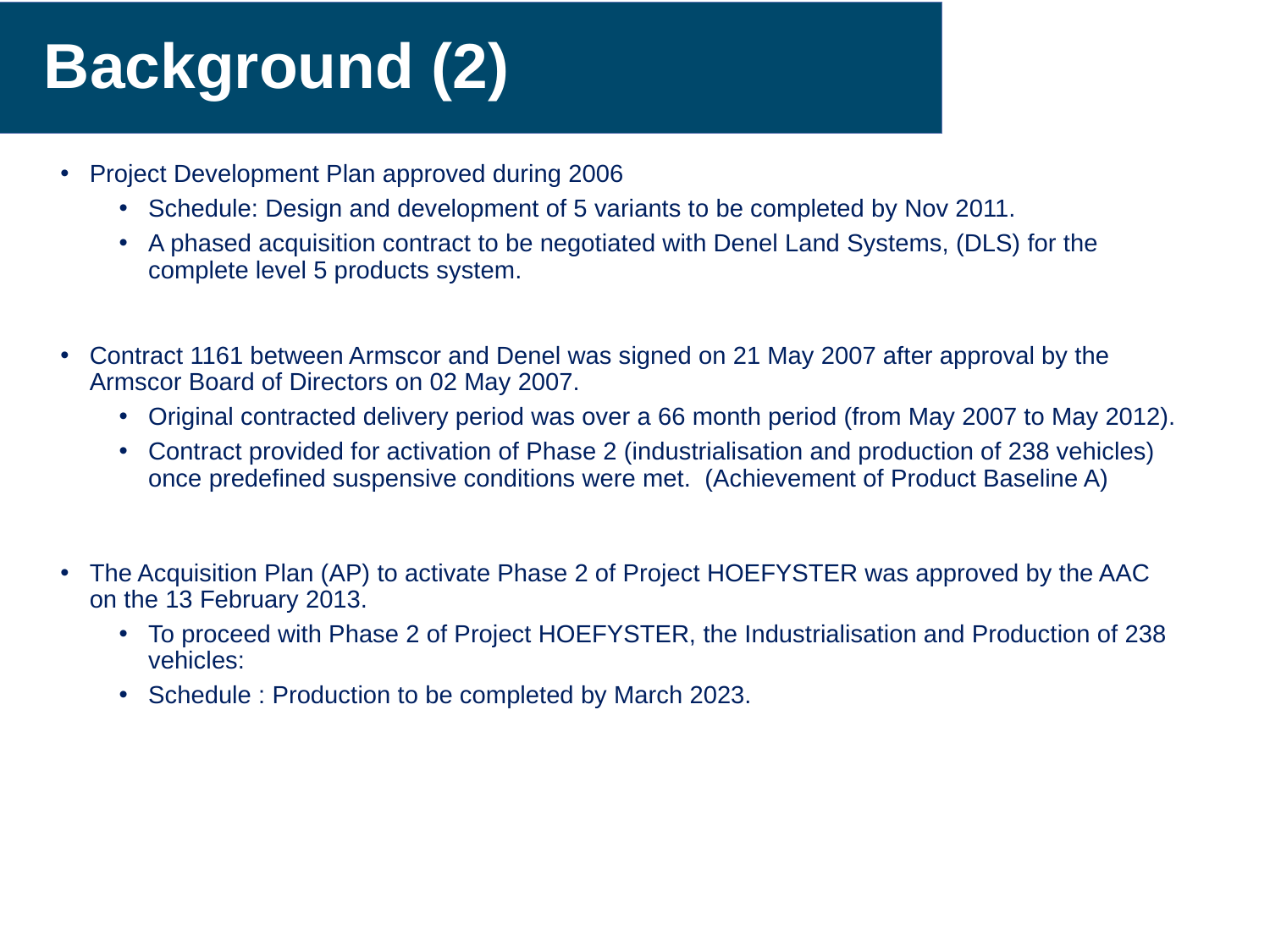

# Background (2)
Project Development Plan approved during 2006
Schedule: Design and development of 5 variants to be completed by Nov 2011.
A phased acquisition contract to be negotiated with Denel Land Systems, (DLS) for the complete level 5 products system.

Contract 1161 between Armscor and Denel was signed on 21 May 2007 after approval by the Armscor Board of Directors on 02 May 2007.
Original contracted delivery period was over a 66 month period (from May 2007 to May 2012).
Contract provided for activation of Phase 2 (industrialisation and production of 238 vehicles) once predefined suspensive conditions were met.  (Achievement of Product Baseline A)

The Acquisition Plan (AP) to activate Phase 2 of Project HOEFYSTER was approved by the AAC on the 13 February 2013.
To proceed with Phase 2 of Project HOEFYSTER, the Industrialisation and Production of 238 vehicles:
Schedule : Production to be completed by March 2023.

3